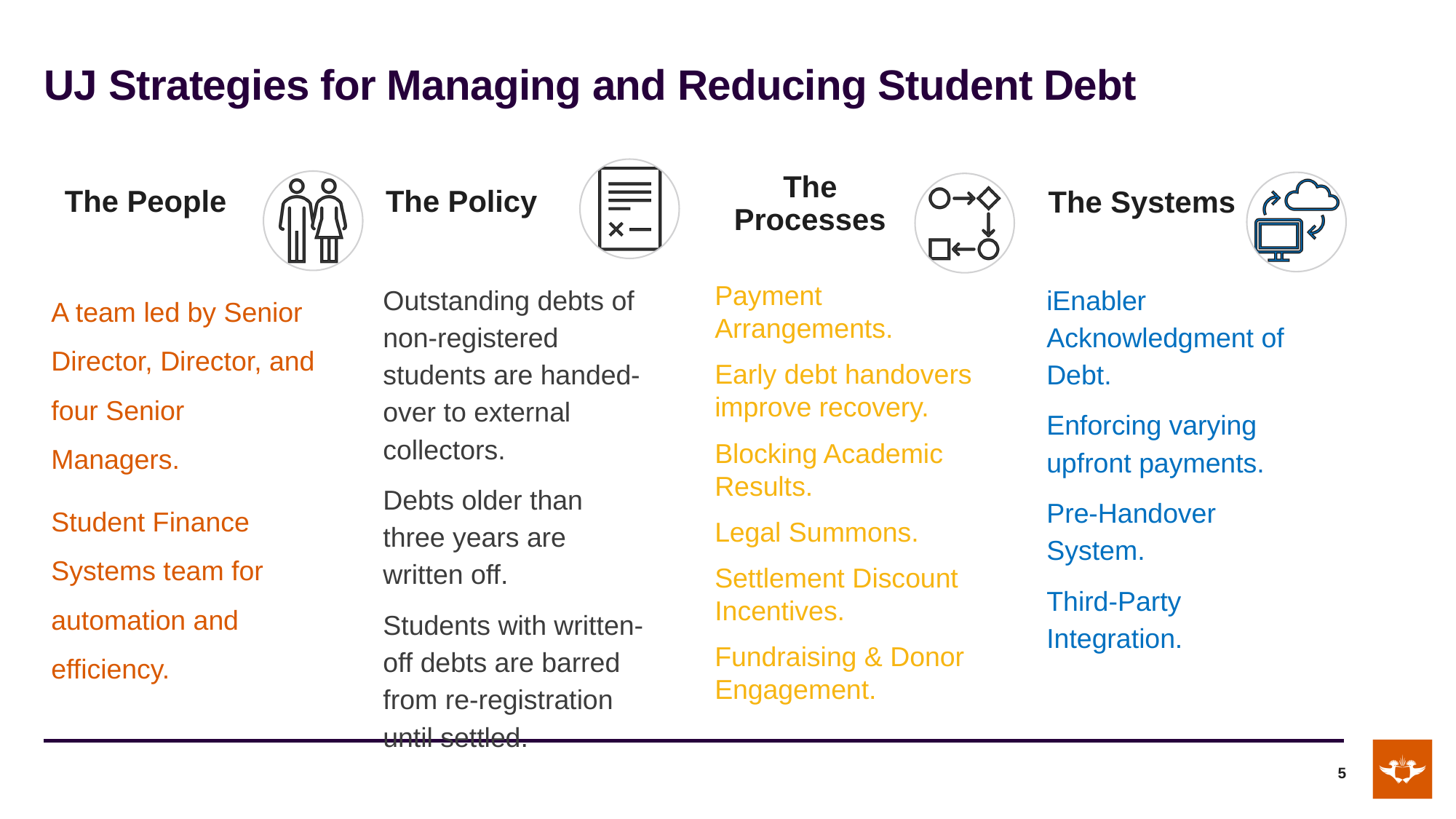

# UJ Strategies for Managing and Reducing Student Debt
A team led by Senior Director, Director, and four Senior Managers.
Student Finance Systems team for automation and efficiency.
The People
Outstanding debts of non-registered students are handed-over to external collectors.
Debts older than three years are written off.
Students with written-off debts are barred from re-registration until settled.
The Policy
Payment Arrangements.
Early debt handovers improve recovery.
Blocking Academic Results.
Legal Summons.
Settlement Discount Incentives.
Fundraising & Donor Engagement.

The Processes
iEnabler Acknowledgment of Debt.
Enforcing varying upfront payments.
Pre-Handover System.
Third-Party Integration.
The Systems